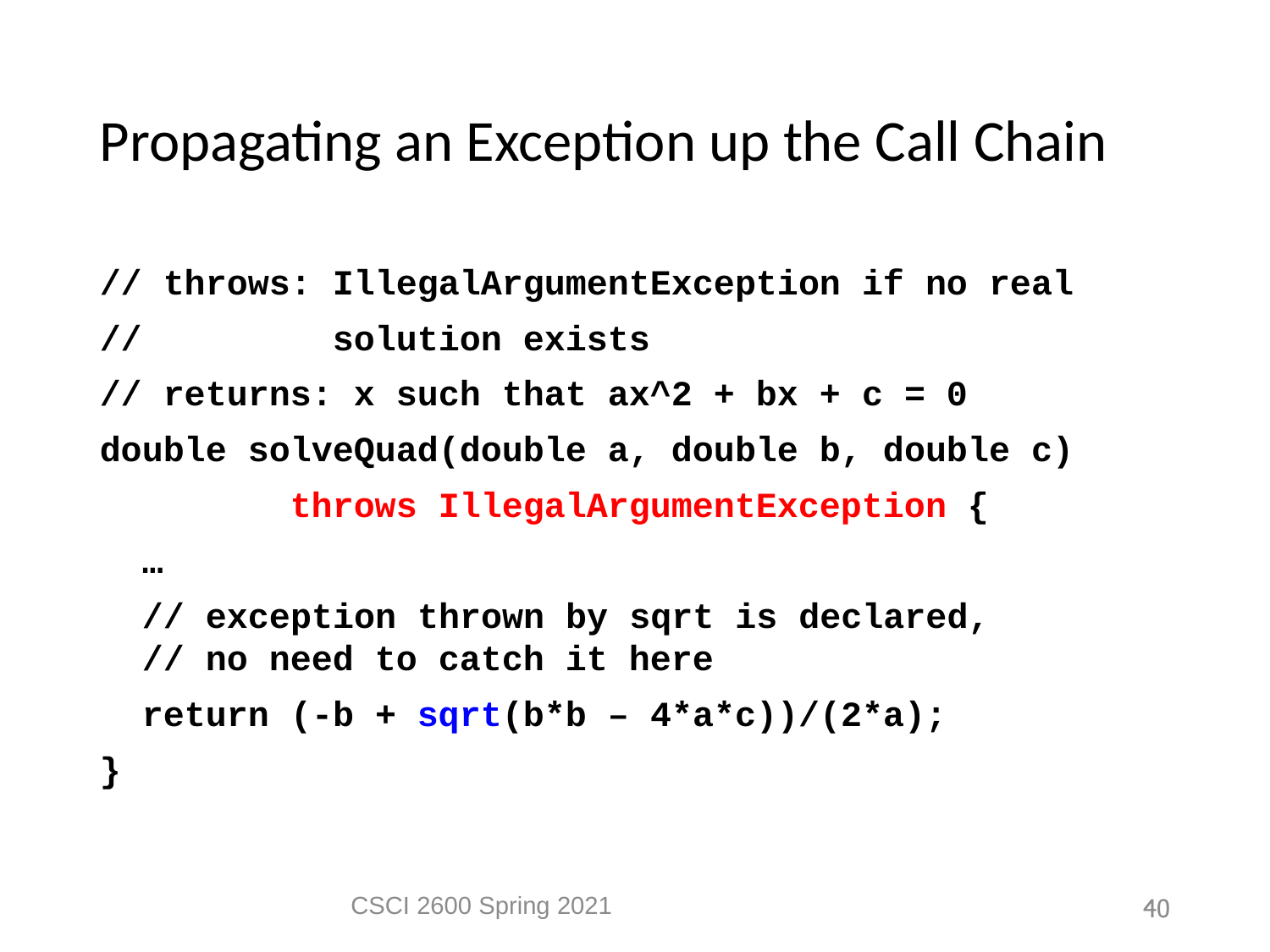

Propagating an Exception up the Call Chain
// throws: IllegalArgumentException if no real
//         solution exists
// returns: x such that ax^2 + bx + c = 0
double solveQuad(double a, double b, double c)
         throws IllegalArgumentException {
  …
  // exception thrown by sqrt is declared,
  // no need to catch it here
  return (-b + sqrt(b*b – 4*a*c))/(2*a);
}
CSCI 2600 Spring 2021
40